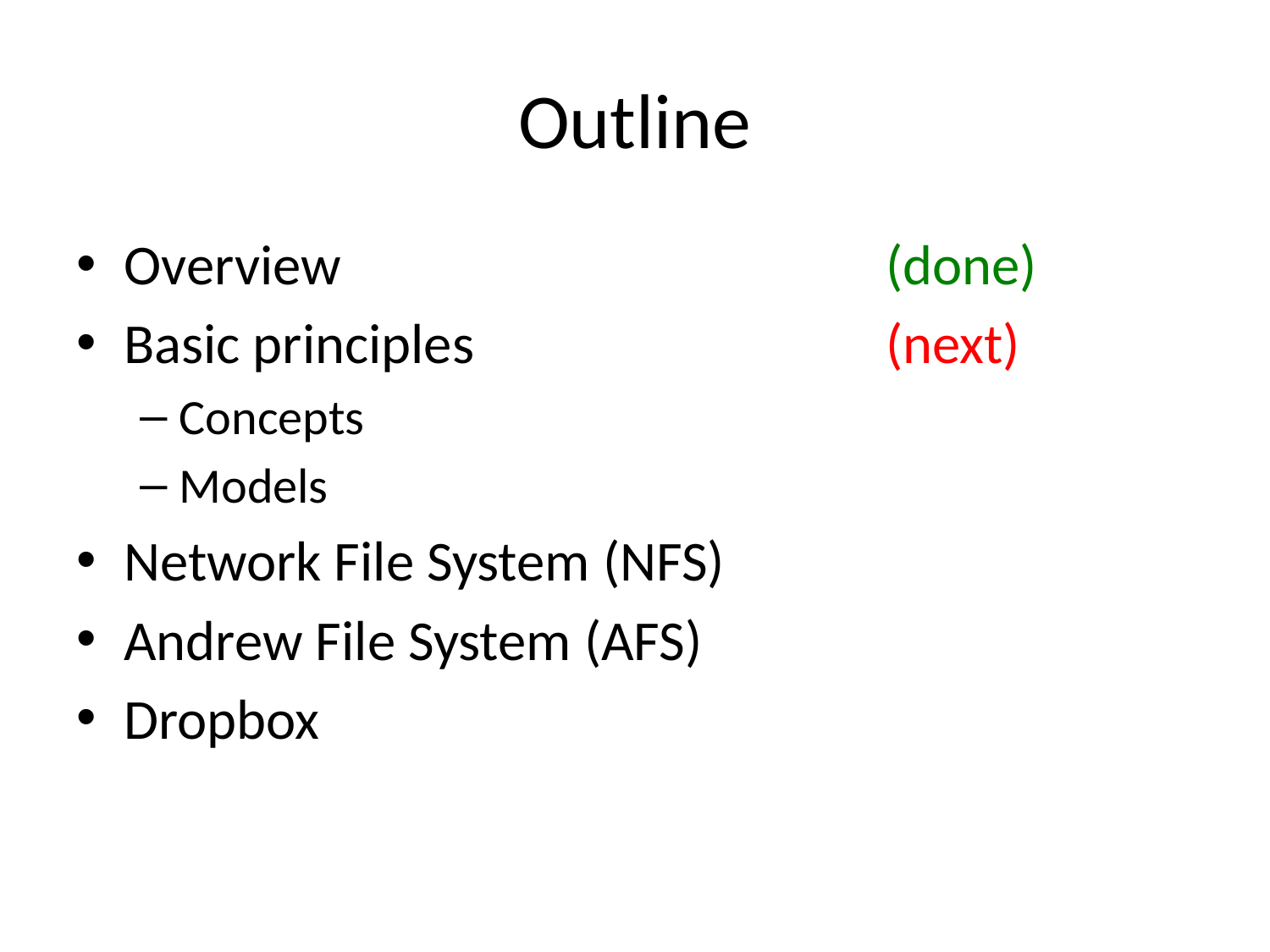

# Outline
Overview					(done)
Basic principles				(next)
Concepts
Models
Network File System (NFS)
Andrew File System (AFS)
Dropbox